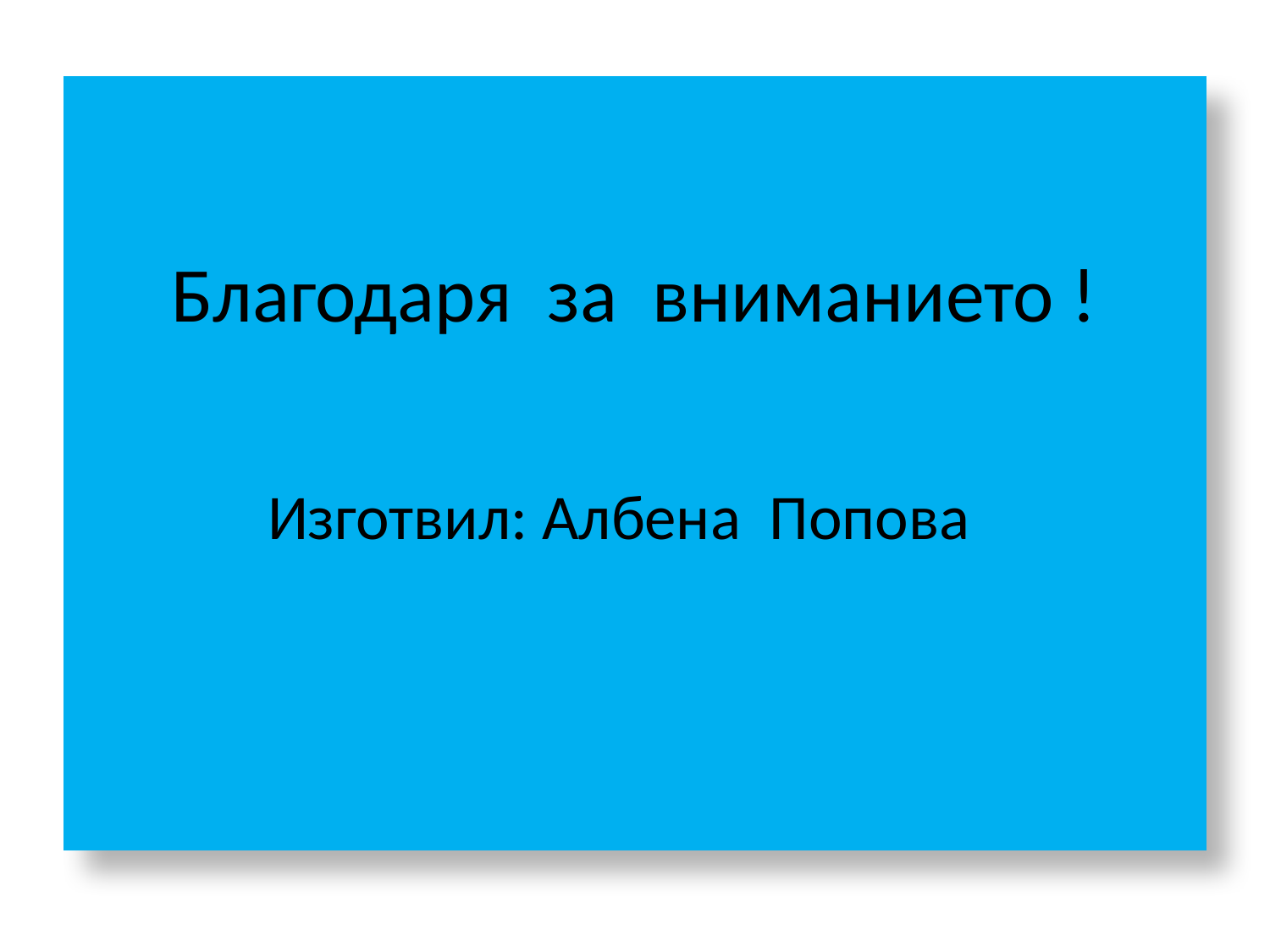

Благодаря  за  вниманието !

Изготвил: Албена  Попова

#